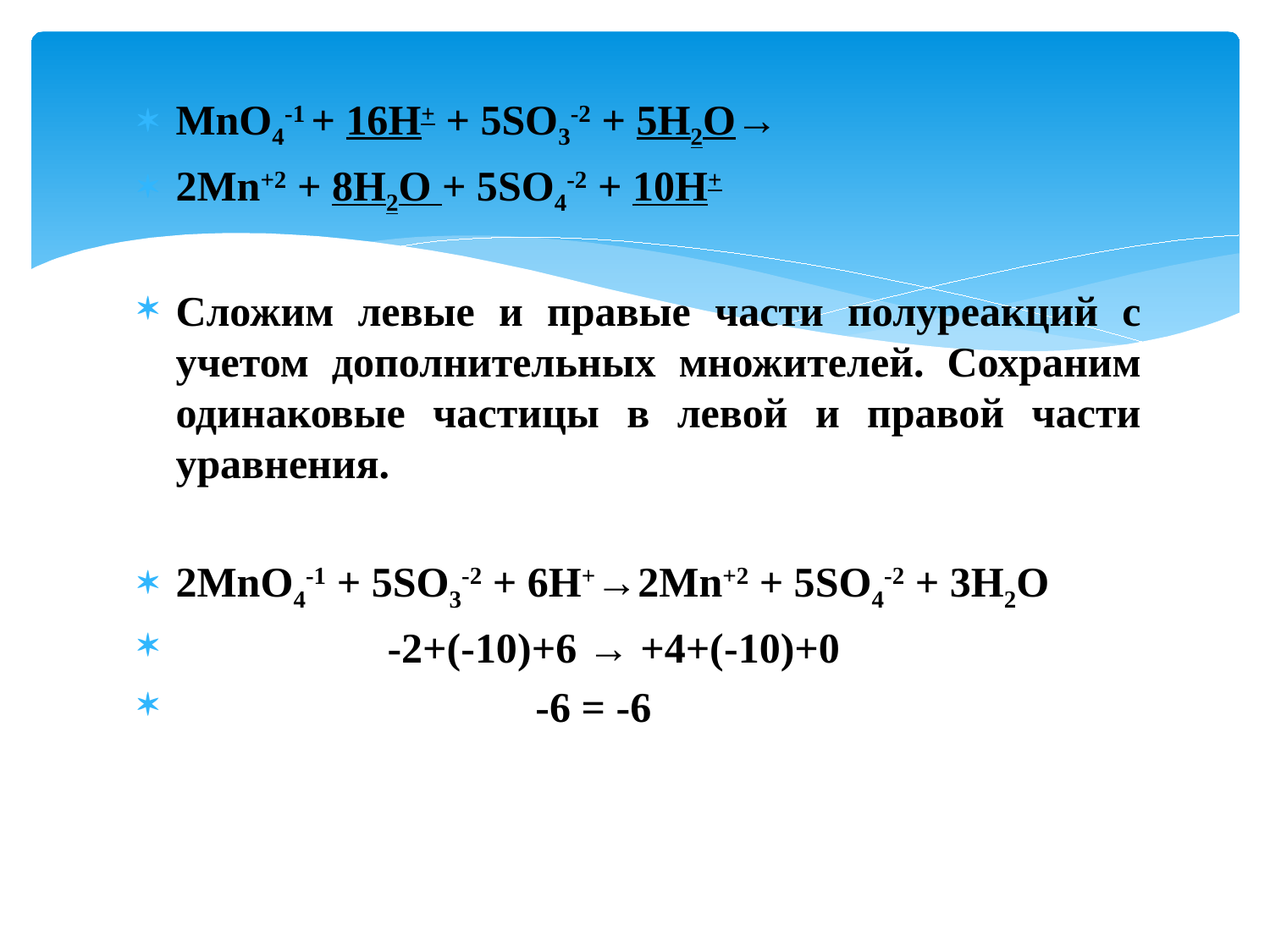

MnO4-1 + 16H+ + 5SO3-2 + 5H2O→
2Mn+2 + 8H2O + 5SO4-2 + 10H+

Сложим левые и правые части полуреакций с учетом дополнительных множителей. Сохраним одинаковые частицы в левой и правой части уравнения.

2MnO4-1 + 5SO3-2 + 6H+→2Mn+2 + 5SO4-2 + 3H2O
                    -2+(-10)+6 → +4+(-10)+0
                                  -6 = -6